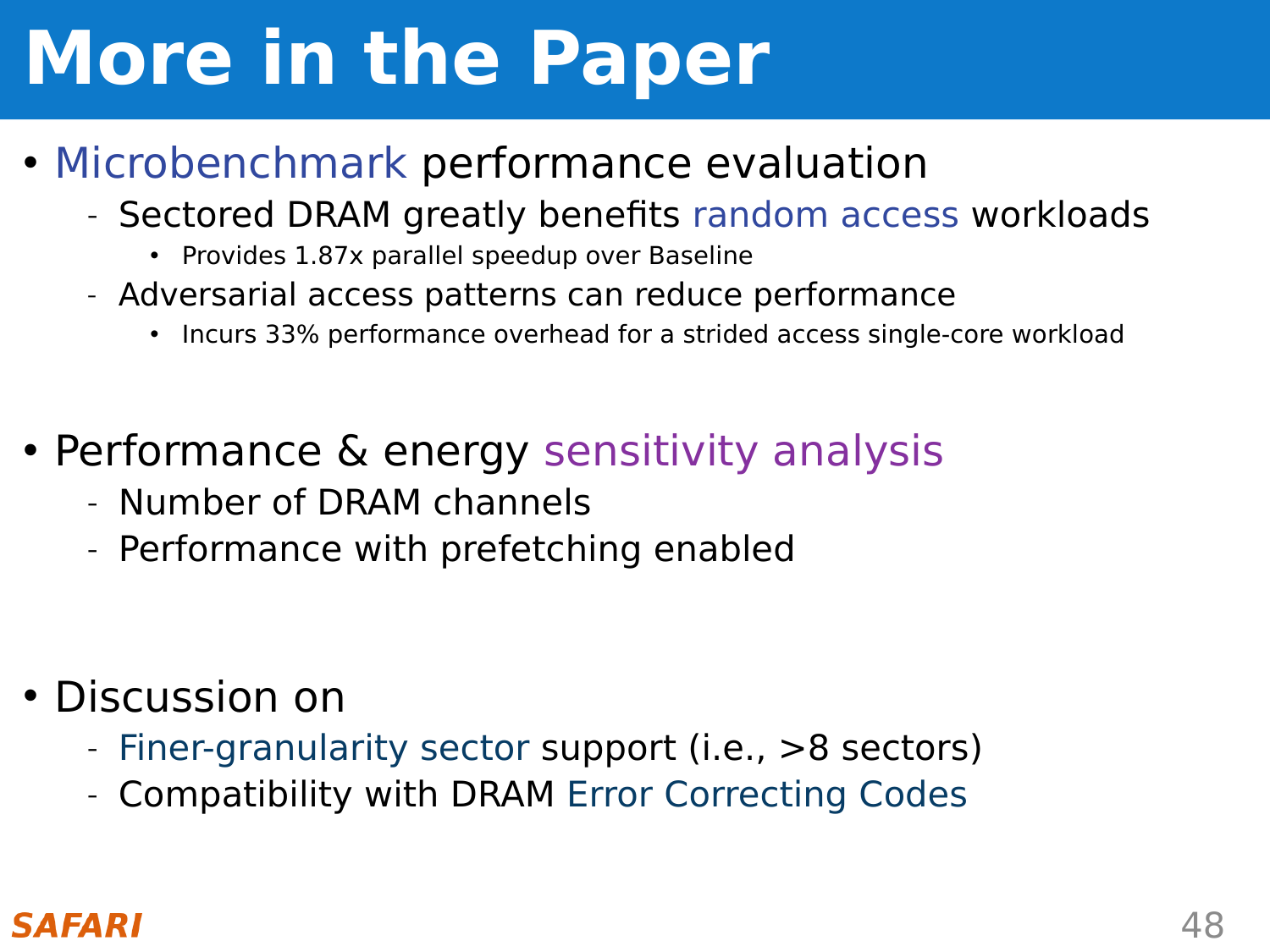

# More in the Paper
Microbenchmark performance evaluation
Sectored DRAM greatly benefits random access workloads
Provides 1.87x parallel speedup over Baseline
Adversarial access patterns can reduce performance
Incurs 33% performance overhead for a strided access single-core workload

Performance & energy sensitivity analysis
Number of DRAM channels
Performance with prefetching enabled

Discussion on
Finer-granularity sector support (i.e., >8 sectors)
Compatibility with DRAM Error Correcting Codes